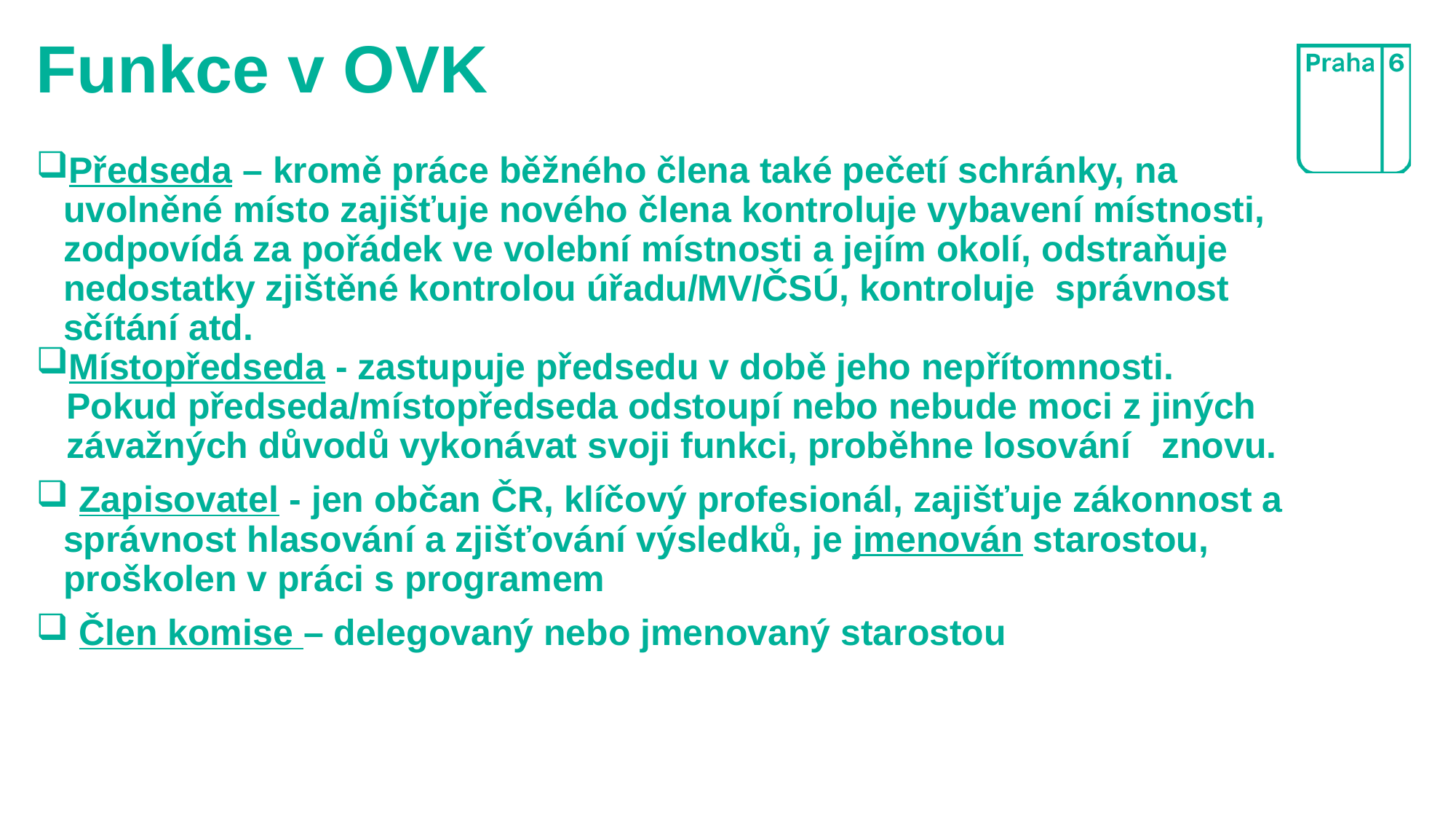

# Funkce v OVK
Předseda – kromě práce běžného člena také pečetí schránky, na uvolněné místo zajišťuje nového člena kontroluje vybavení místnosti, zodpovídá za pořádek ve volební místnosti a jejím okolí, odstraňuje nedostatky zjištěné kontrolou úřadu/MV/ČSÚ, kontroluje  správnost sčítání atd.
Místopředseda - zastupuje předsedu v době jeho nepřítomnosti.
   Pokud předseda/místopředseda odstoupí nebo nebude moci z jiných
   závažných důvodů vykonávat svoji funkci, proběhne losování   znovu.
 Zapisovatel - jen občan ČR, klíčový profesionál, zajišťuje zákonnost a   správnost hlasování a zjišťování výsledků, je jmenován starostou, proškolen v práci s programem
 Člen komise – delegovaný nebo jmenovaný starostou